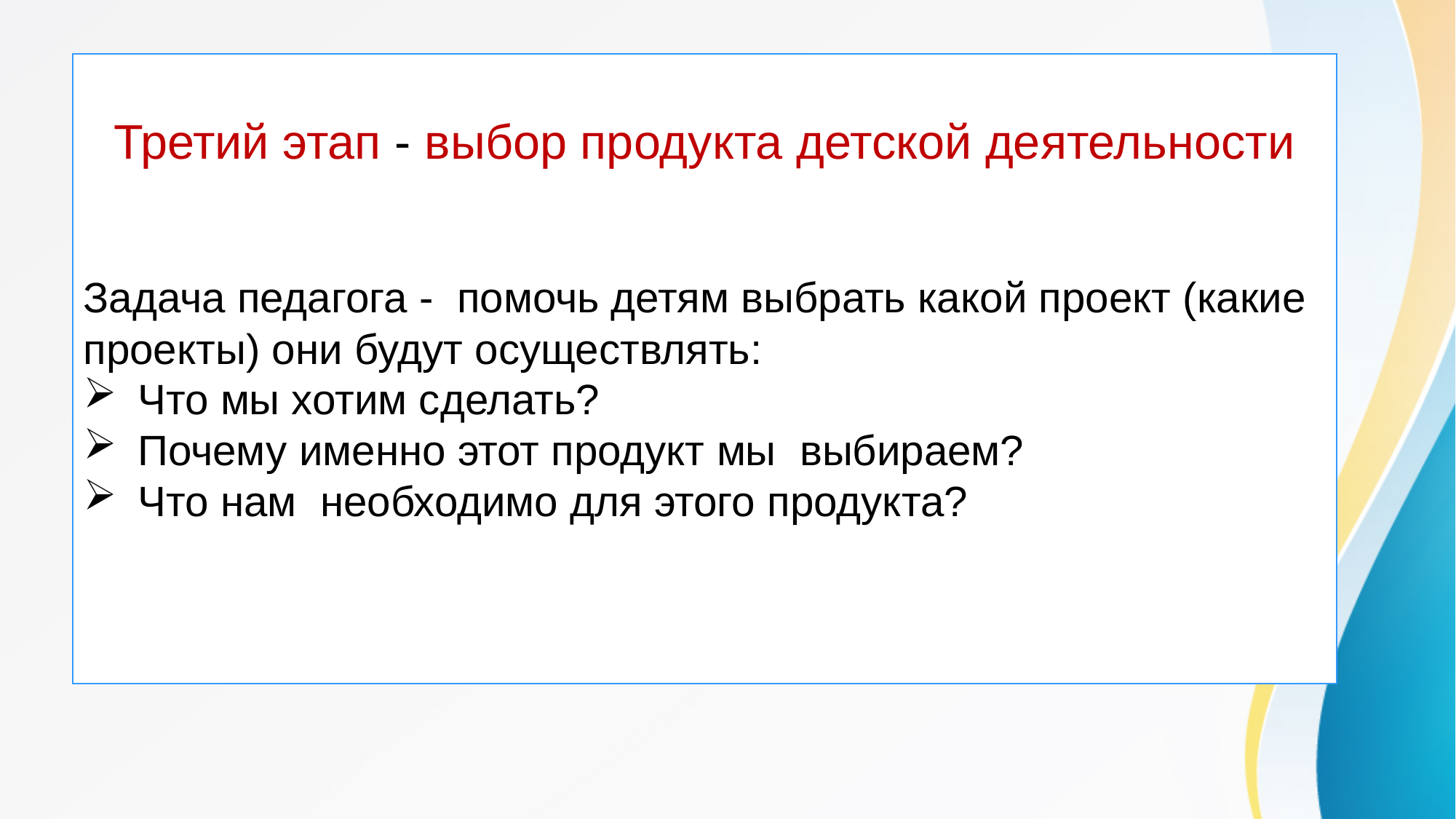

Третий этап - выбор продукта детской деятельности

Задача педагога -  помочь детям выбрать какой проект (какие проекты) они будут осуществлять:
Что мы хотим сделать?
Почему именно этот продукт мы  выбираем?
Что нам  необходимо для этого продукта?